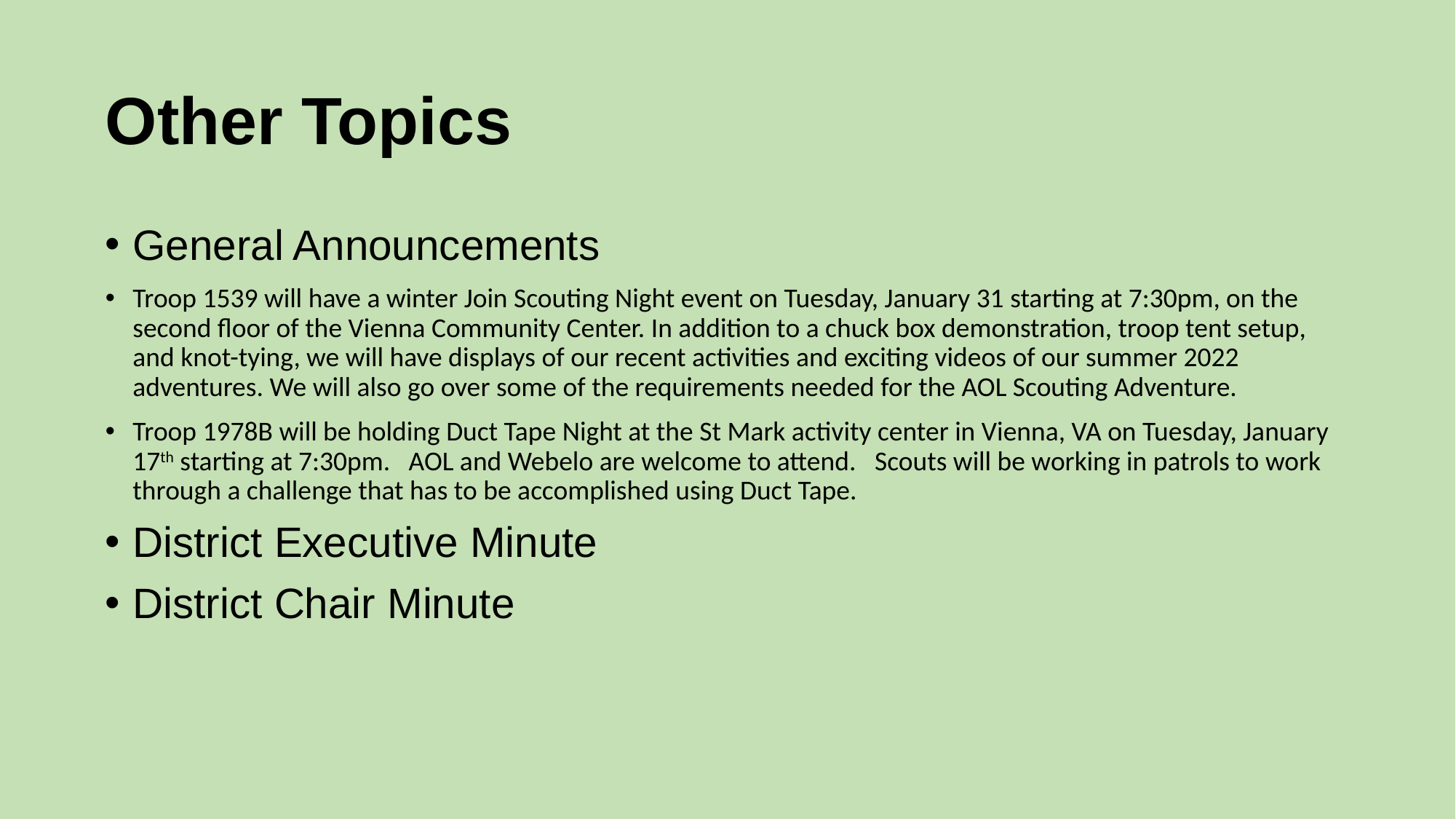

# Other Topics
General Announcements
Troop 1539 will have a winter Join Scouting Night event on Tuesday, January 31 starting at 7:30pm, on the second floor of the Vienna Community Center. In addition to a chuck box demonstration, troop tent setup, and knot-tying, we will have displays of our recent activities and exciting videos of our summer 2022 adventures. We will also go over some of the requirements needed for the AOL Scouting Adventure.
Troop 1978B will be holding Duct Tape Night at the St Mark activity center in Vienna, VA on Tuesday, January 17th starting at 7:30pm.   AOL and Webelo are welcome to attend.   Scouts will be working in patrols to work through a challenge that has to be accomplished using Duct Tape.
District Executive Minute
District Chair Minute